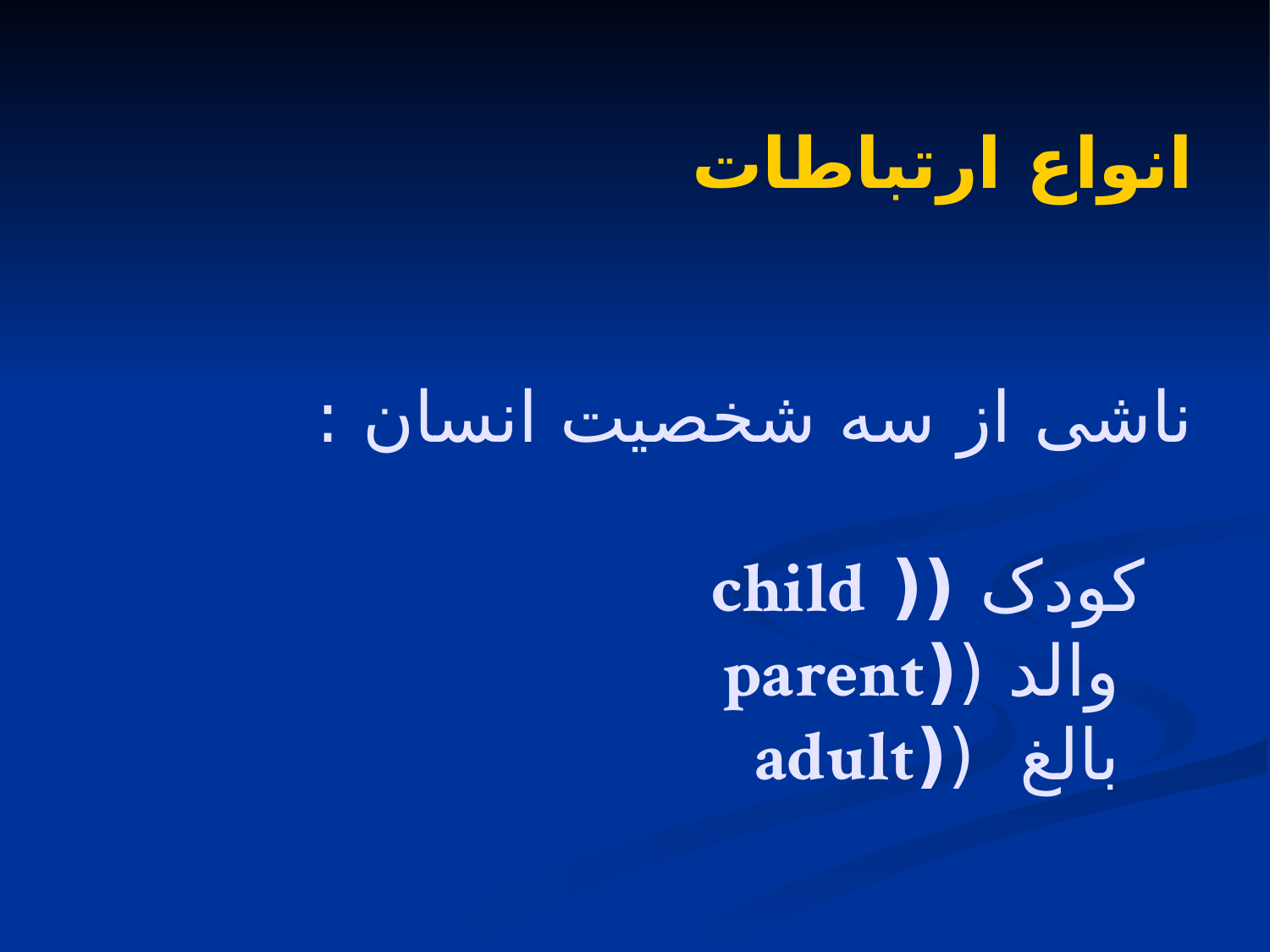

# انواع ارتباطات ناشی از سه شخصيت انسان : کودک (( child والد ((parent بالغ  ((adult